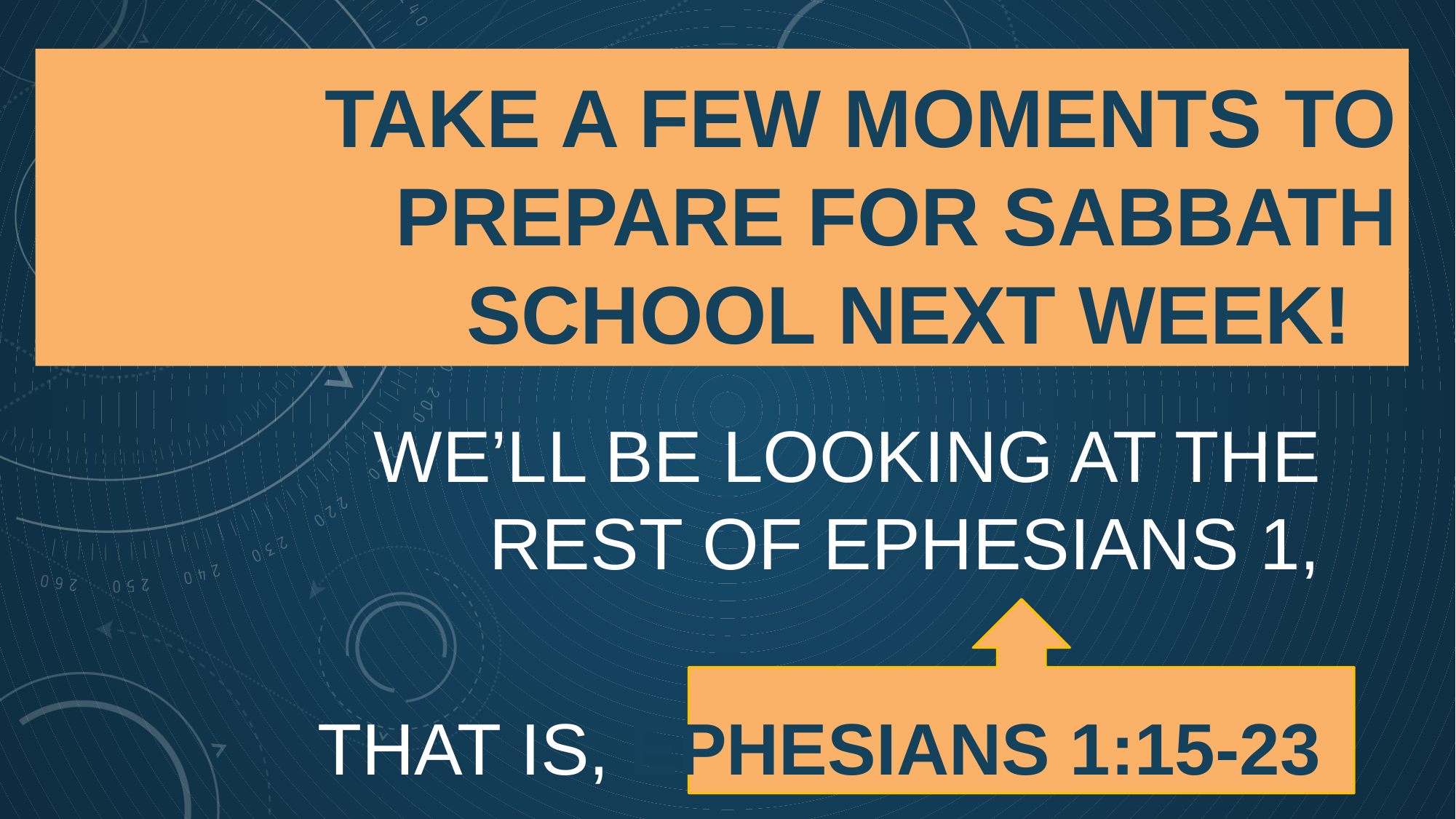

# Take a few moments to prepare for Sabbath school next week!
We’ll be looking at the rest of Ephesians 1,

That is, Ephesians 1:15-23